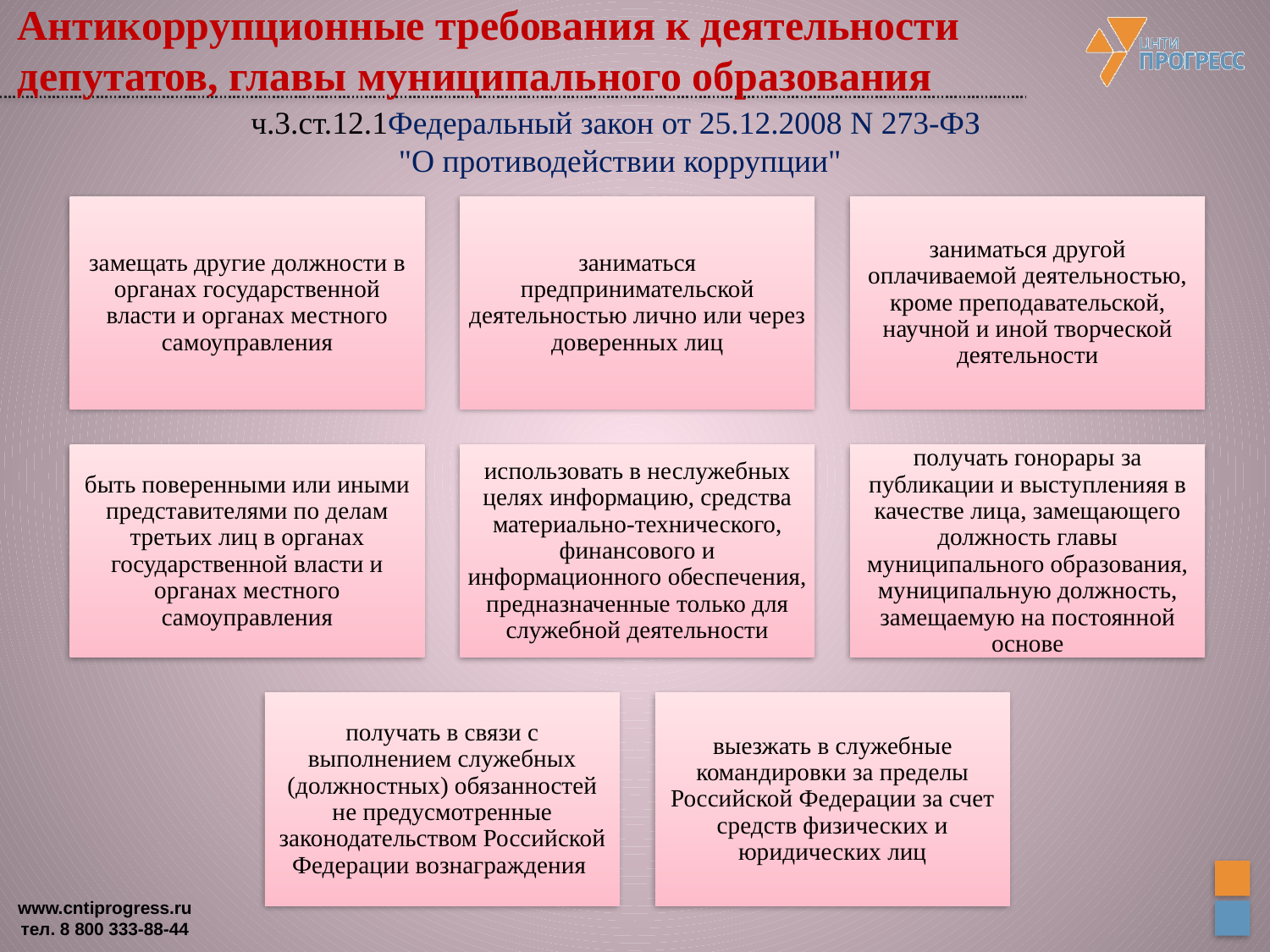

# Антикоррупционные требования к деятельности депутатов, главы муниципального образования
ч.3.ст.12.1Федеральный закон от 25.12.2008 N 273-ФЗ
"О противодействии коррупции"

замещать другие должности в органах государственной власти и органах местного самоуправления
заниматься предпринимательской деятельностью лично или через доверенных лиц
заниматься другой оплачиваемой деятельностью, кроме преподавательской, научной и иной творческой деятельности
быть поверенными или иными представителями по делам третьих лиц в органах государственной власти и органах местного самоуправления
использовать в неслужебных целях информацию, средства материально-технического, финансового и информационного обеспечения, предназначенные только для служебной деятельности
получать гонорары за публикации и выступленияя в качестве лица, замещающего должность главы муниципального образования, муниципальную должность, замещаемую на постоянной основе
получать в связи с выполнением служебных (должностных) обязанностей не предусмотренные законодательством Российской Федерации вознаграждения
выезжать в служебные командировки за пределы Российской Федерации за счет средств физических и юридических лиц